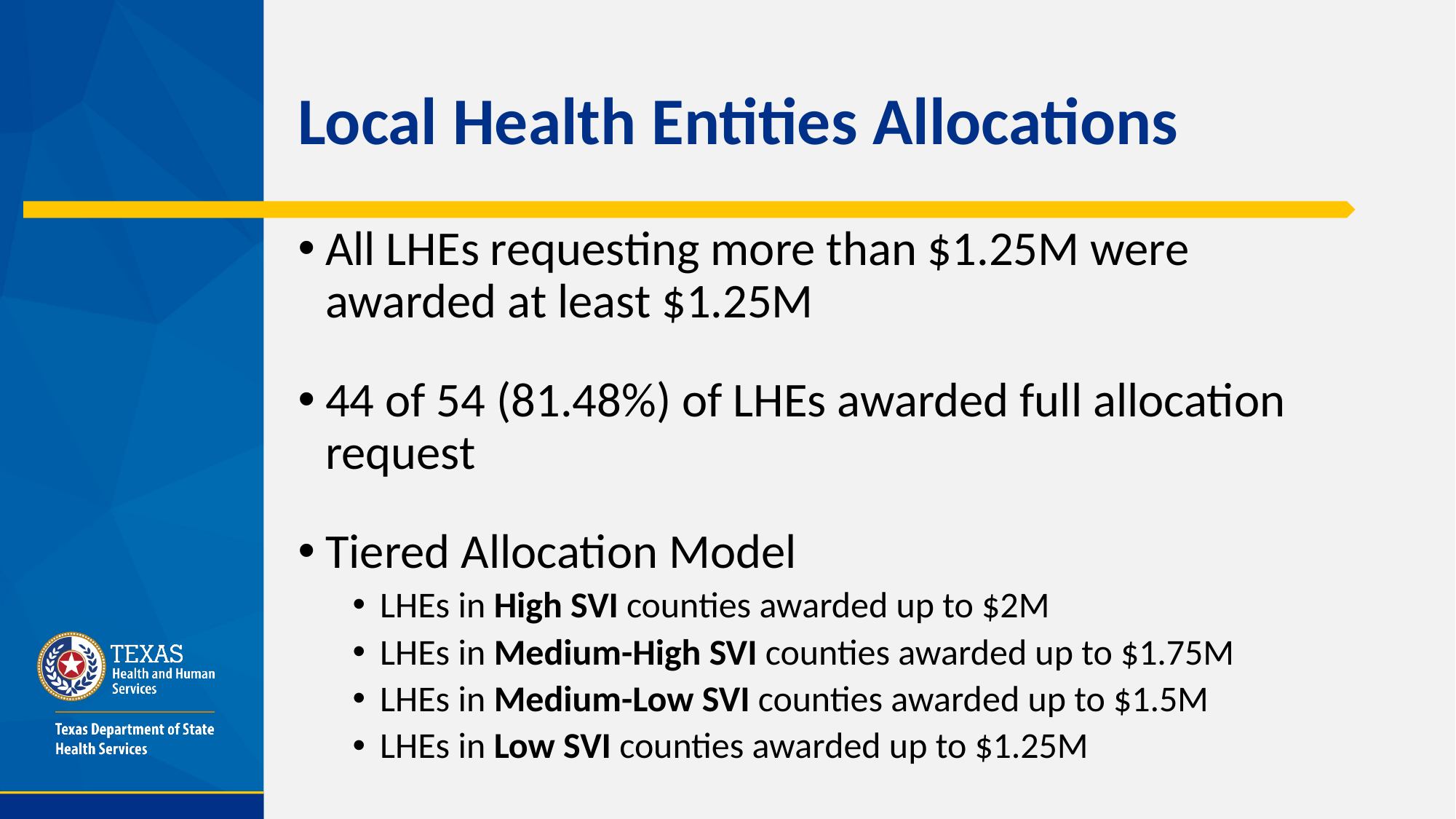

# Local Health Entities Allocations
All LHEs requesting more than $1.25M were awarded at least $1.25M

44 of 54 (81.48%) of LHEs awarded full allocation request

Tiered Allocation Model
LHEs in High SVI counties awarded up to $2M
LHEs in Medium-High SVI counties awarded up to $1.75M
LHEs in Medium-Low SVI counties awarded up to $1.5M
LHEs in Low SVI counties awarded up to $1.25M